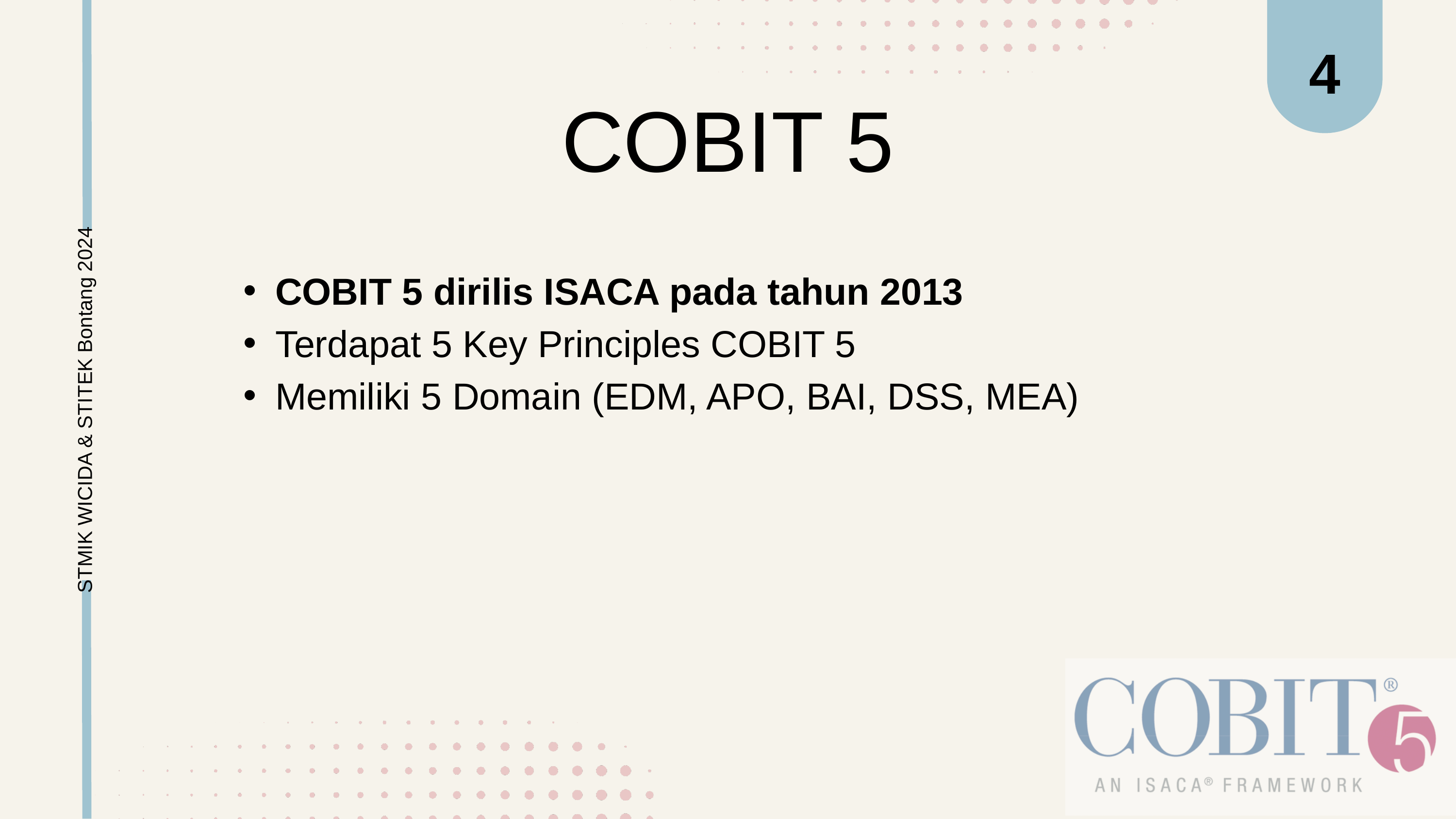

4

COBIT 5
COBIT 5 dirilis ISACA pada tahun 2013
Terdapat 5 Key Principles COBIT 5
Memiliki 5 Domain (EDM, APO, BAI, DSS, MEA)

STMIK WICIDA & STITEK Bontang 2024